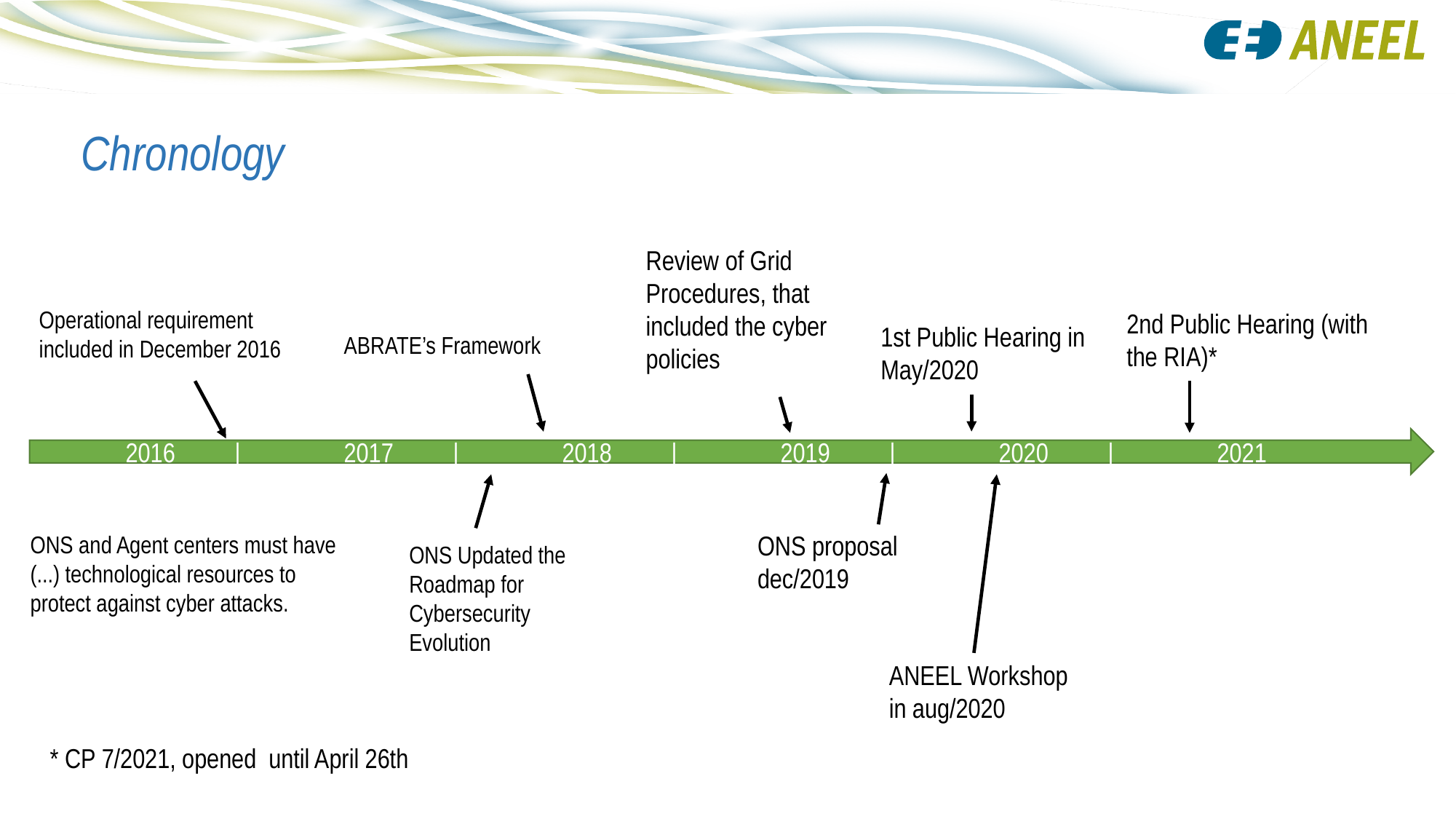

Chronology
Review of Grid Procedures, that included the cyber policies

2nd Public Hearing (with the RIA)*
Operational requirement included in December 2016
1st Public Hearing in May/2020
ABRATE’s Framework
2016	|	2017	|	2018	|	2019	|	2020	|	2021
ONS proposal dec/2019
ONS Updated the Roadmap for Cybersecurity Evolution
ANEEL Workshop in aug/2020
ONS and Agent centers must have (...) technological resources to protect against cyber attacks.
* CP 7/2021, opened  until April 26th